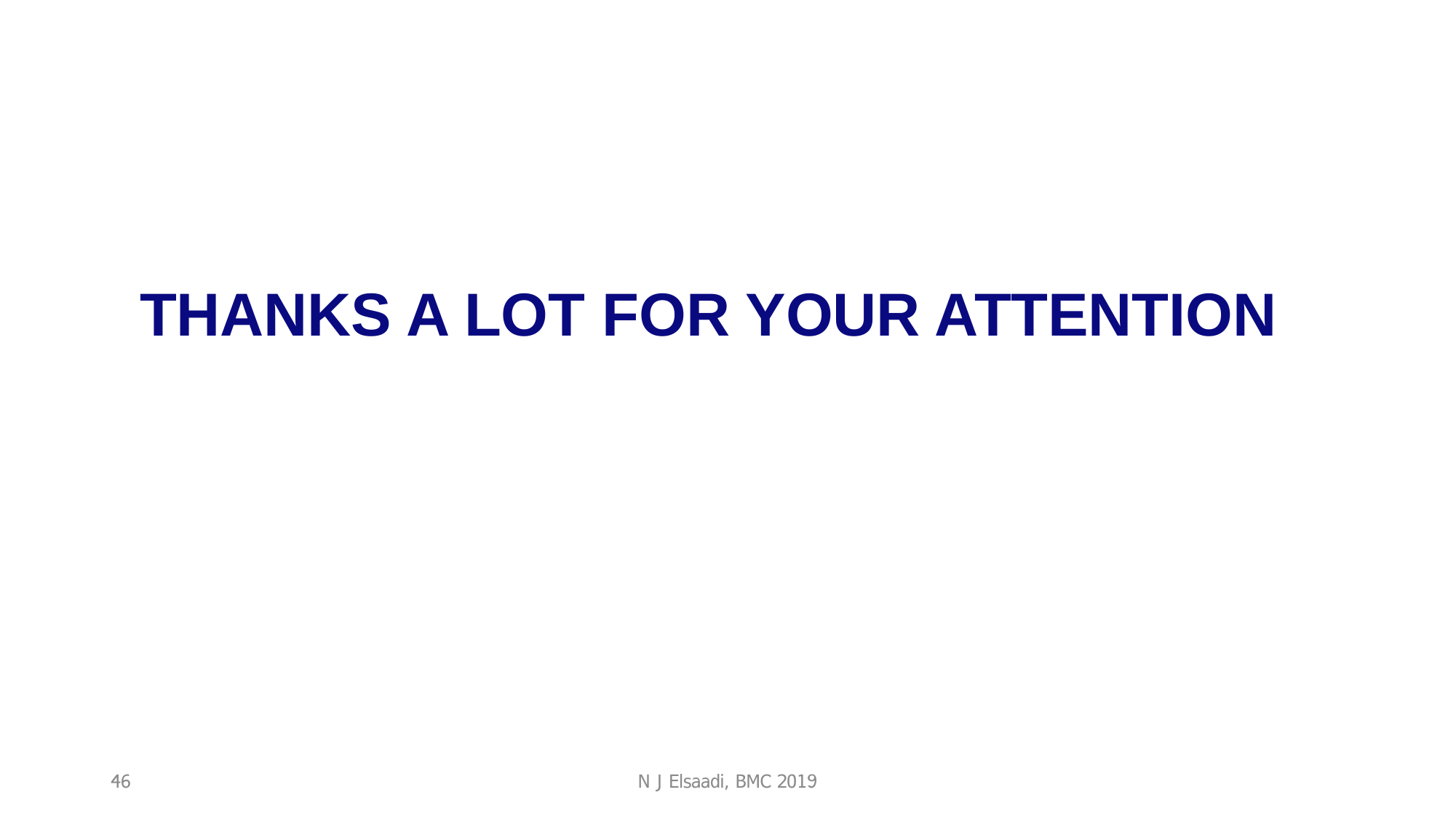

THANKS A LOT FOR YOUR ATTENTION
46
N J Elsaadi, BMC 2019